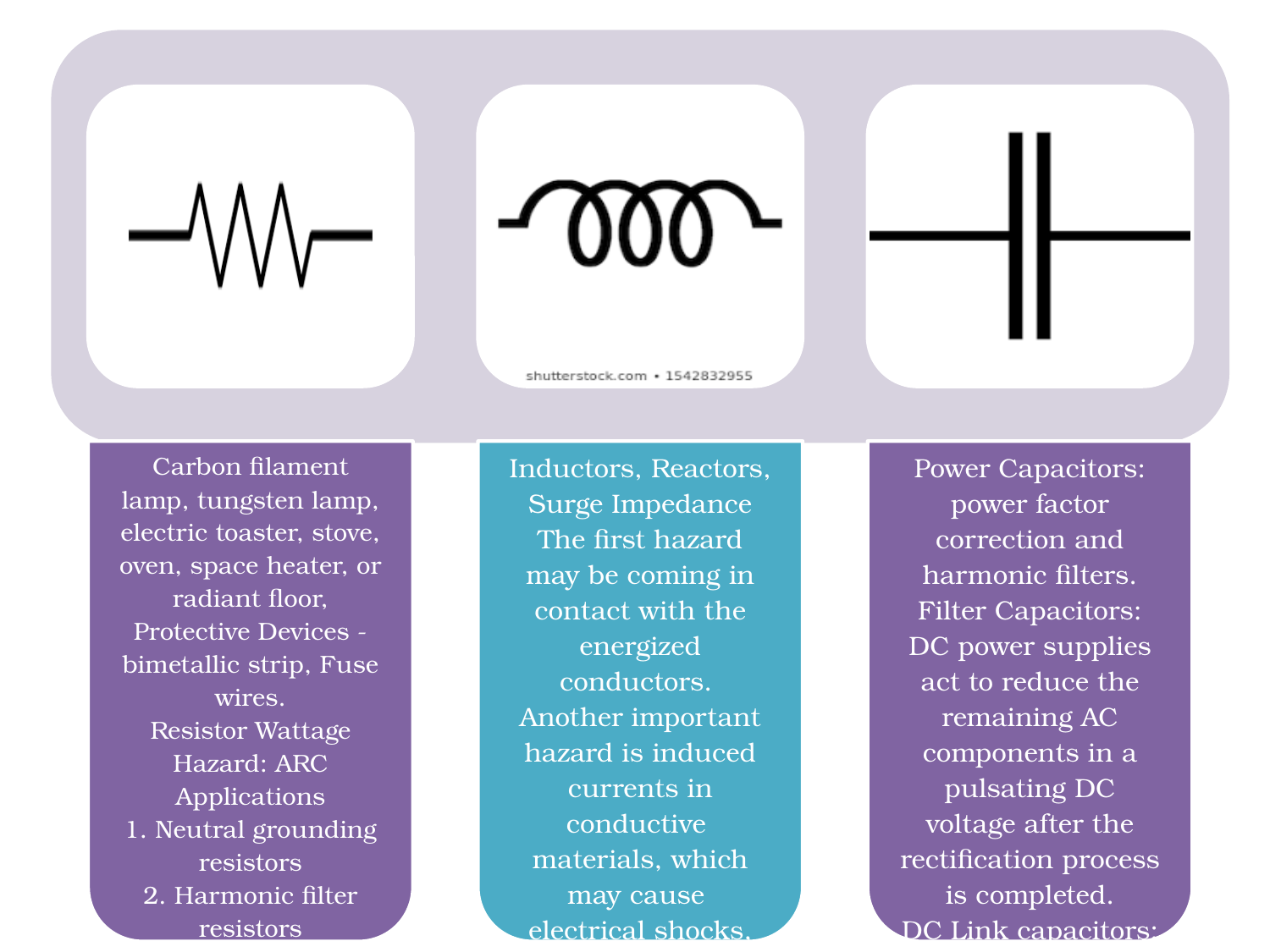

Carbon filament lamp, tungsten lamp, electric toaster, stove,
oven, space heater, or radiant floor, Protective Devices - bimetallic strip, Fuse wires.
Resistor Wattage
Hazard: ARC
Applications
1. Neutral grounding resistors
2. Harmonic filter resistors
Inductors, Reactors, Surge Impedance
The first hazard may be coming in contact with the energized conductors.
Power Capacitors: power factor correction and harmonic filters.
Filter Capacitors: DC power supplies act to reduce the remaining AC components in a pulsating DC voltage after the rectification process is completed.